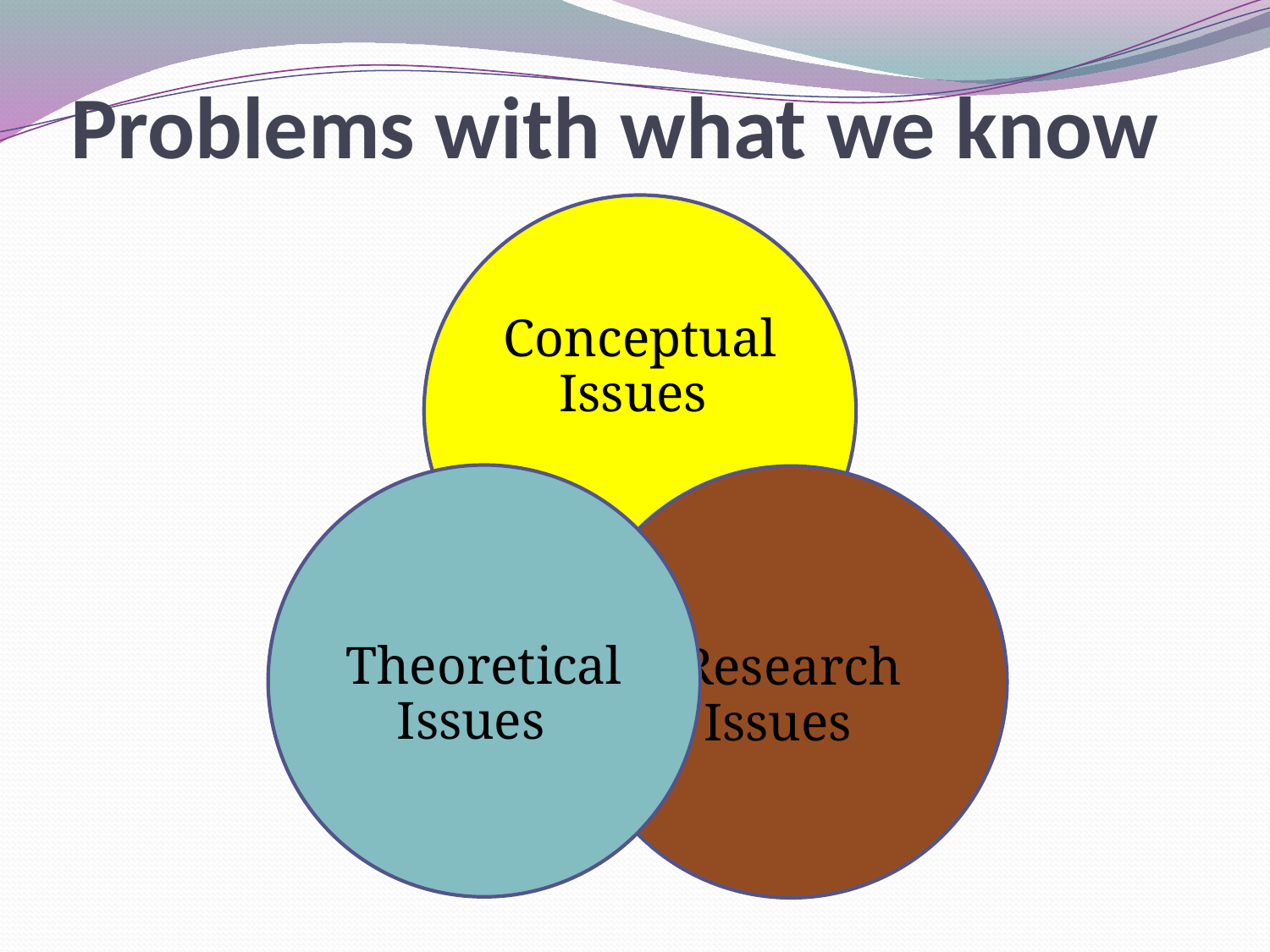

# Problems with what we know
Conceptual Issues
Research Issues
Theoretical Issues